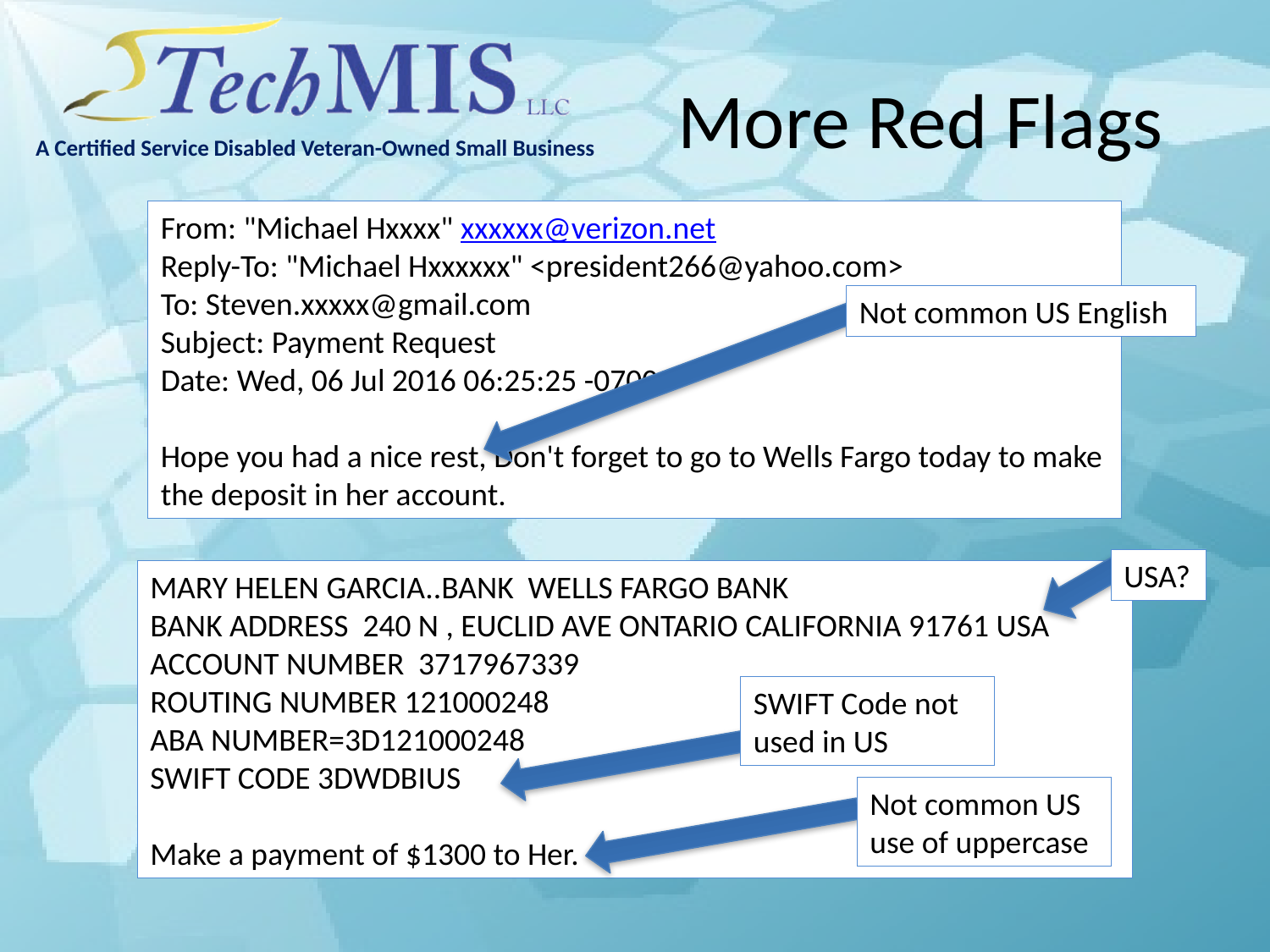

# More Red Flags
From: "Michael Hxxxx" xxxxxx@verizon.net
Reply-To: "Michael Hxxxxxx" <president266@yahoo.com>
To: Steven.xxxxx@gmail.com
Subject: Payment Request
Date: Wed, 06 Jul 2016 06:25:25 -0700

Hope you had a nice rest, Don't forget to go to Wells Fargo today to make the deposit in her account.
Not common US English

USA?
MARY HELEN GARCIA..BANK  WELLS FARGO BANK
BANK ADDRESS  240 N , EUCLID AVE ONTARIO CALIFORNIA 91761 USA
ACCOUNT NUMBER  3717967339
ROUTING NUMBER 121000248
ABA NUMBER=3D121000248
SWIFT CODE 3DWDBIUS

Make a payment of $1300 to Her.

SWIFT Code not used in US

Not common US use of uppercase